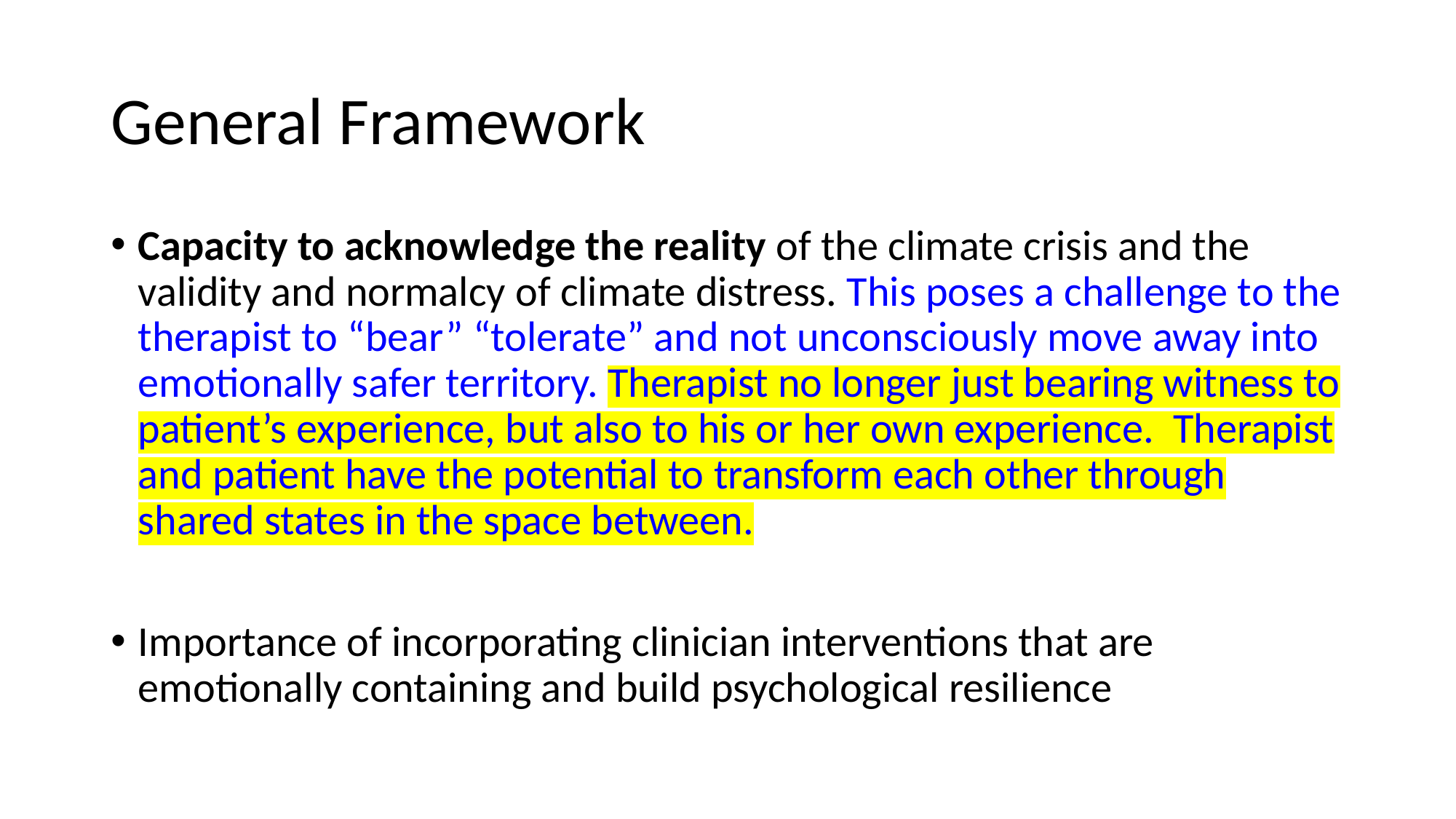

# General Framework
Capacity to acknowledge the reality of the climate crisis and the validity and normalcy of climate distress. ‌This poses a ‌challenge‌ ‌to‌ ‌the therapist‌ ‌to‌ ‌“bear”‌ ‌“tolerate” and ‌not‌ ‌unconsciously‌ ‌move‌ ‌away‌ ‌into‌ ‌emotionally‌ ‌safer‌ territory. Therapist no longer just bearing witness to patient’s experience, but also to his or her own experience.  Therapist and patient have the potential to transform each other through shared states in the space between.

Importance of incorporating clinician interventions that are emotionally containing and build psychological resilience